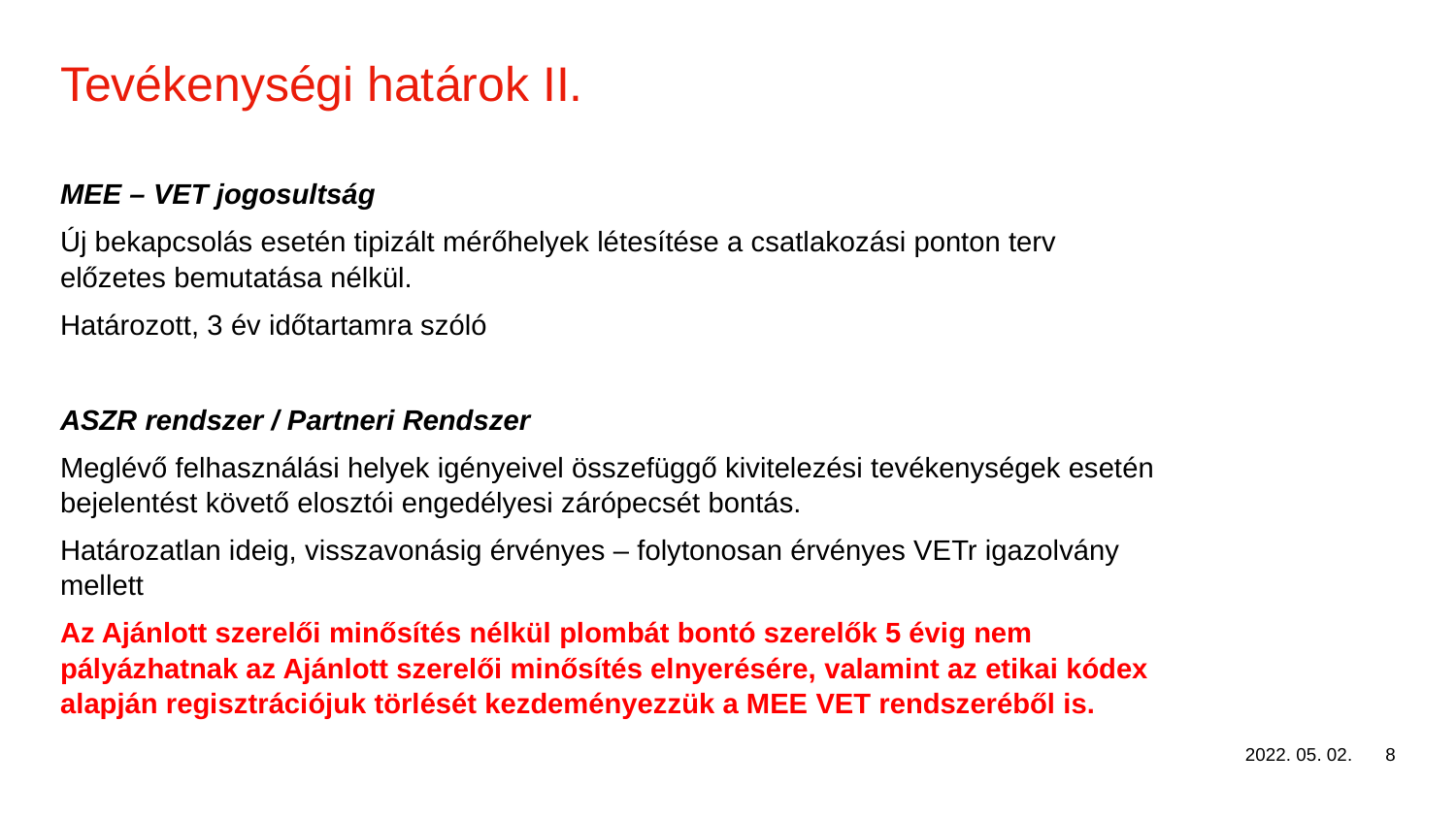

# Tevékenységi határok II.
MEE – VET jogosultság
Új bekapcsolás esetén tipizált mérőhelyek létesítése a csatlakozási ponton terv előzetes bemutatása nélkül.
Határozott, 3 év időtartamra szóló

ASZR rendszer / Partneri Rendszer
Meglévő felhasználási helyek igényeivel összefüggő kivitelezési tevékenységek esetén bejelentést követő elosztói engedélyesi zárópecsét bontás.
Határozatlan ideig, visszavonásig érvényes – folytonosan érvényes VETr igazolvány mellett
Az Ajánlott szerelői minősítés nélkül plombát bontó szerelők 5 évig nem pályázhatnak az Ajánlott szerelői minősítés elnyerésére, valamint az etikai kódex alapján regisztrációjuk törlését kezdeményezzük a MEE VET rendszeréből is.

2022. 05. 02.
8